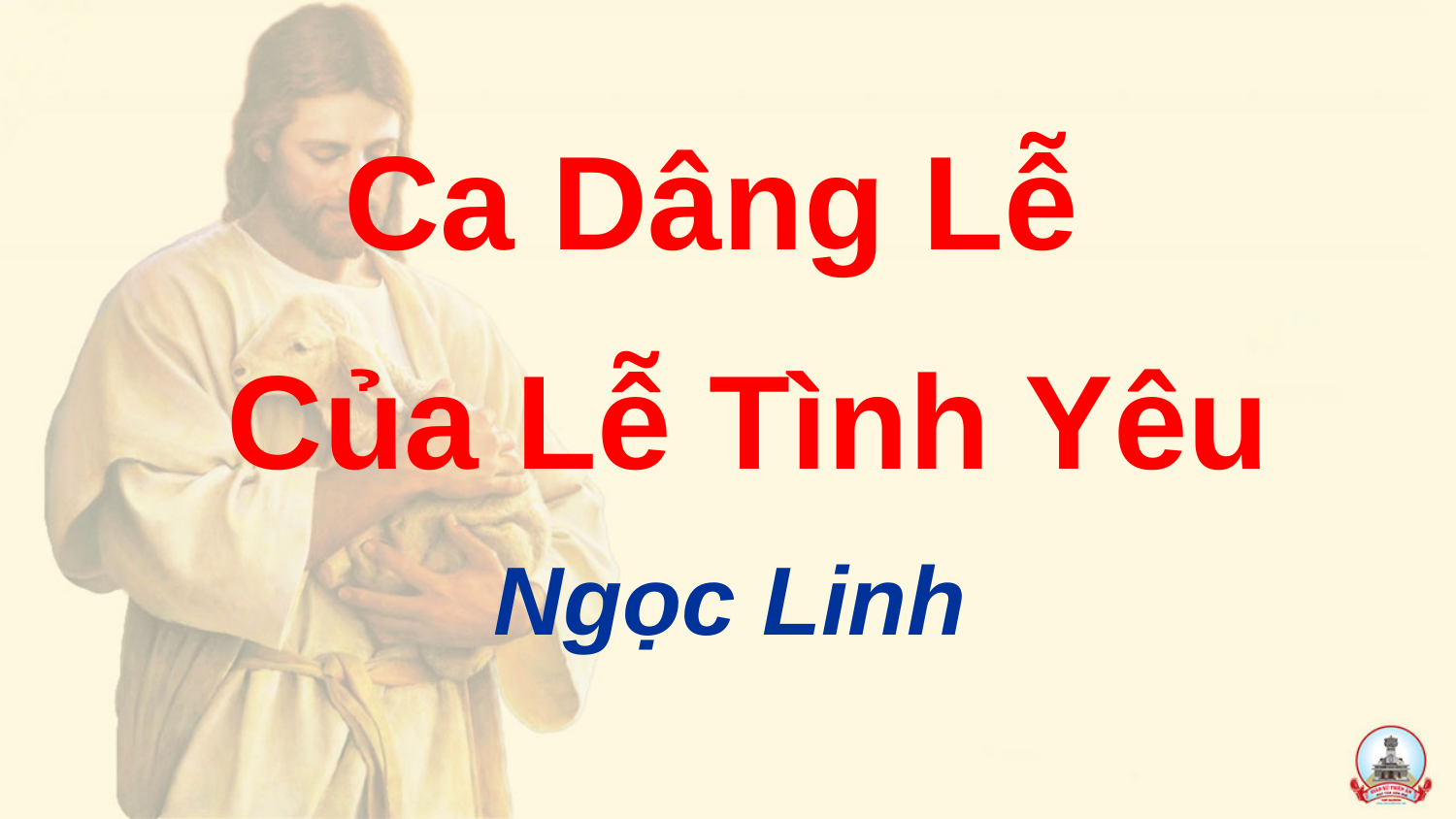

Ca Dâng Lễ
 Của Lễ Tình Yêu
Ngọc Linh